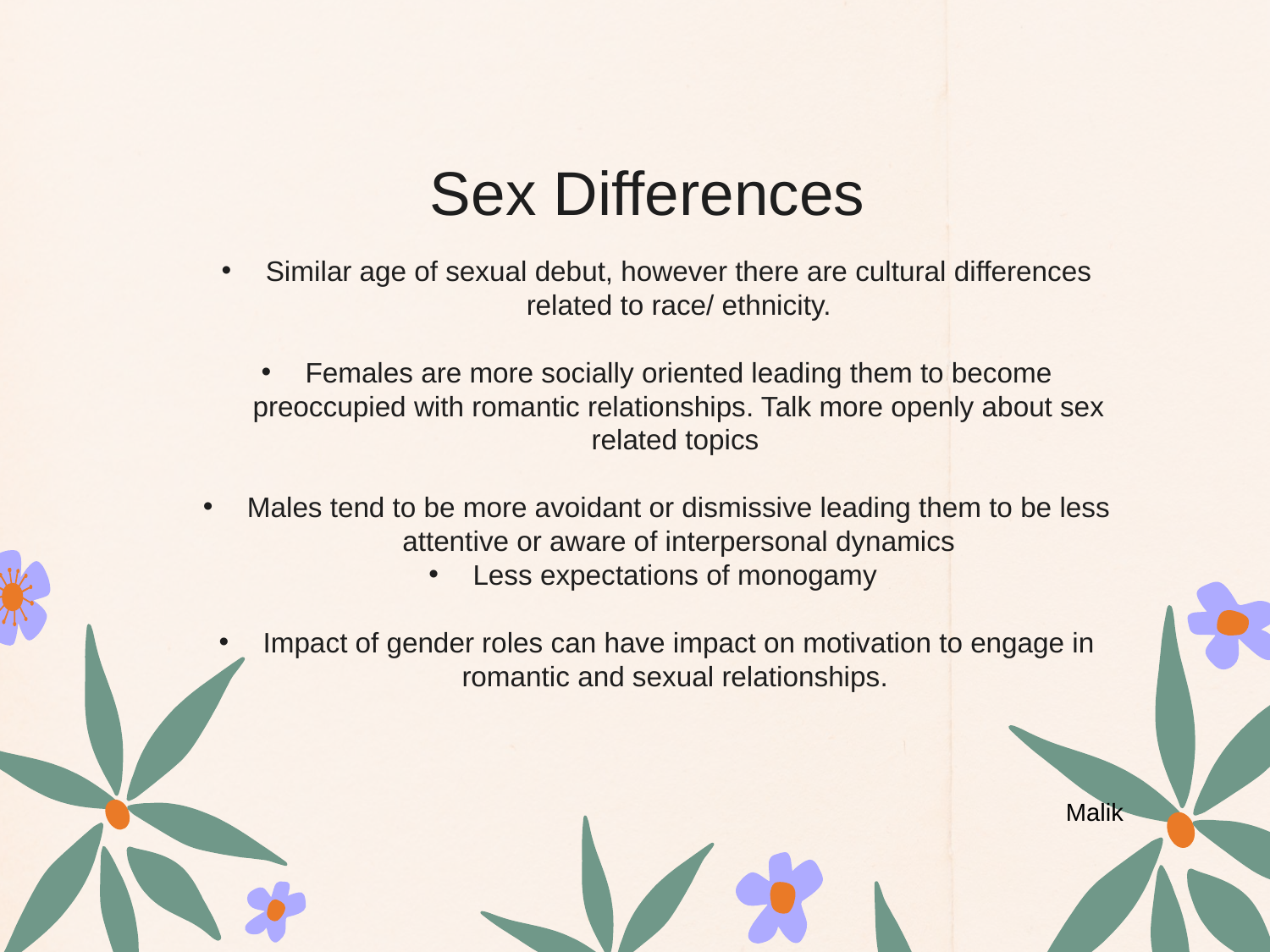

# Sex Differences
Similar age of sexual debut, however there are cultural differences related to race/ ethnicity.

Females are more socially oriented leading them to become preoccupied with romantic relationships. Talk more openly about sex related topics

Males tend to be more avoidant or dismissive leading them to be less attentive or aware of interpersonal dynamics
Less expectations of monogamy

Impact of gender roles can have impact on motivation to engage in romantic and sexual relationships.

Malik